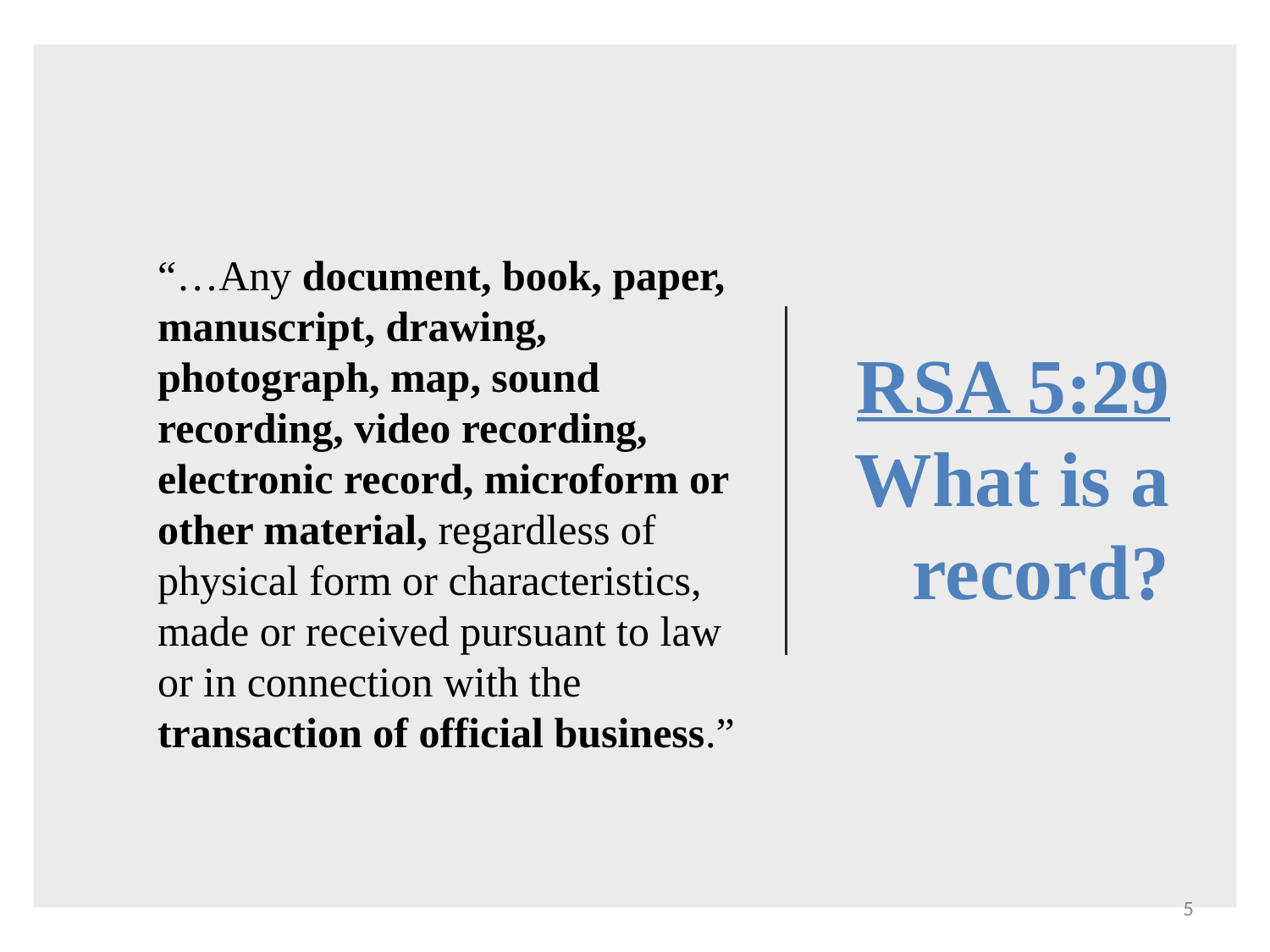

# RSA 5:29 What is a record?

“…Any document, book, paper, manuscript, drawing, photograph, map, sound recording, video recording, electronic record, microform or other material, regardless of physical form or characteristics, made or received pursuant to law or in connection with the transaction of official business.”
5